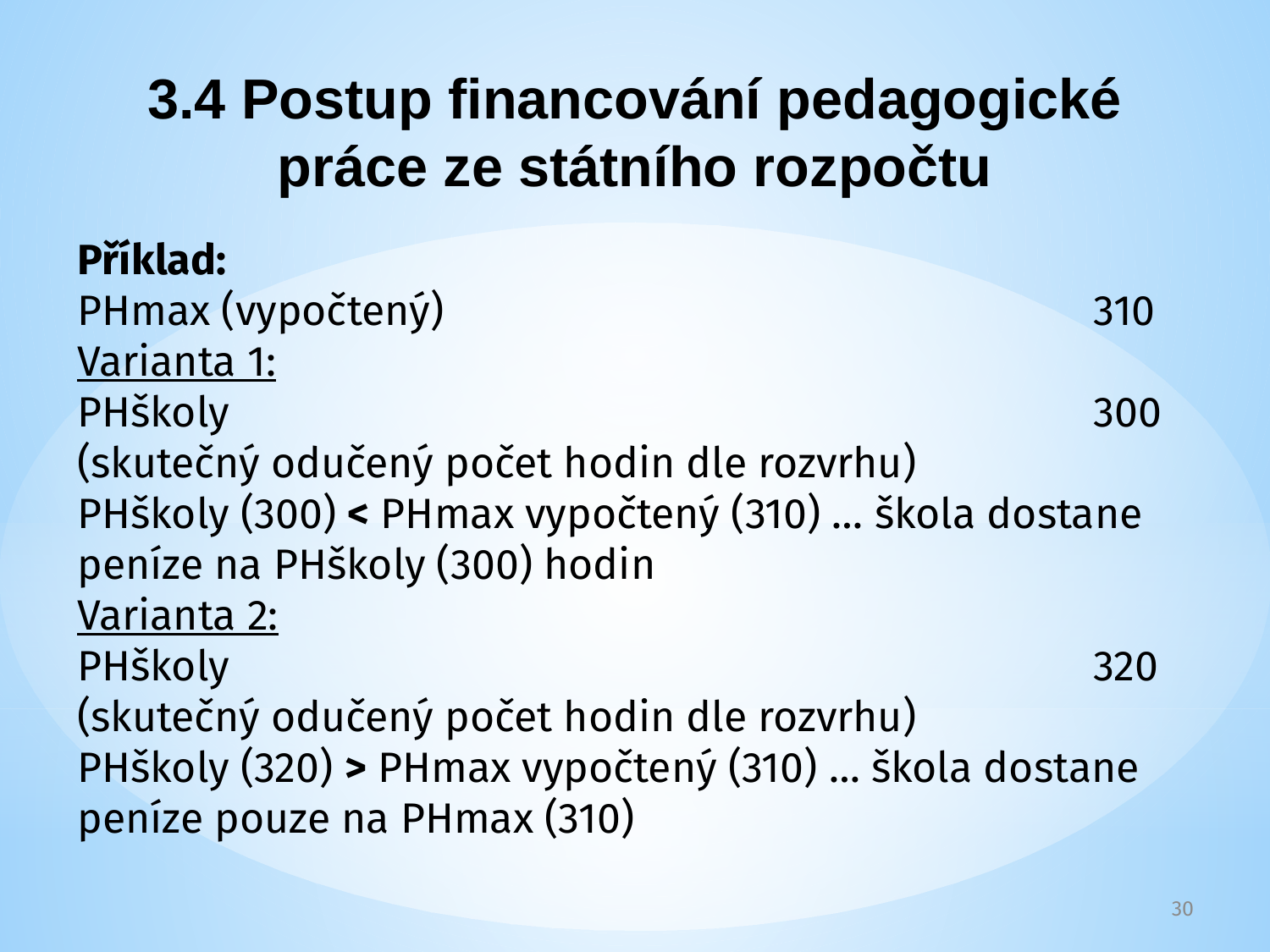

3.4 Postup financování pedagogické práce ze státního rozpočtu
Příklad:
PHmax (vypočtený)						310
Varianta 1:
PHškoly 							300
(skutečný odučený počet hodin dle rozvrhu)
PHškoly (300) < PHmax vypočtený (310) … škola dostane peníze na PHškoly (300) hodin
Varianta 2:
PHškoly 							320
(skutečný odučený počet hodin dle rozvrhu)
PHškoly (320) > PHmax vypočtený (310) … škola dostane peníze pouze na PHmax (310)

30